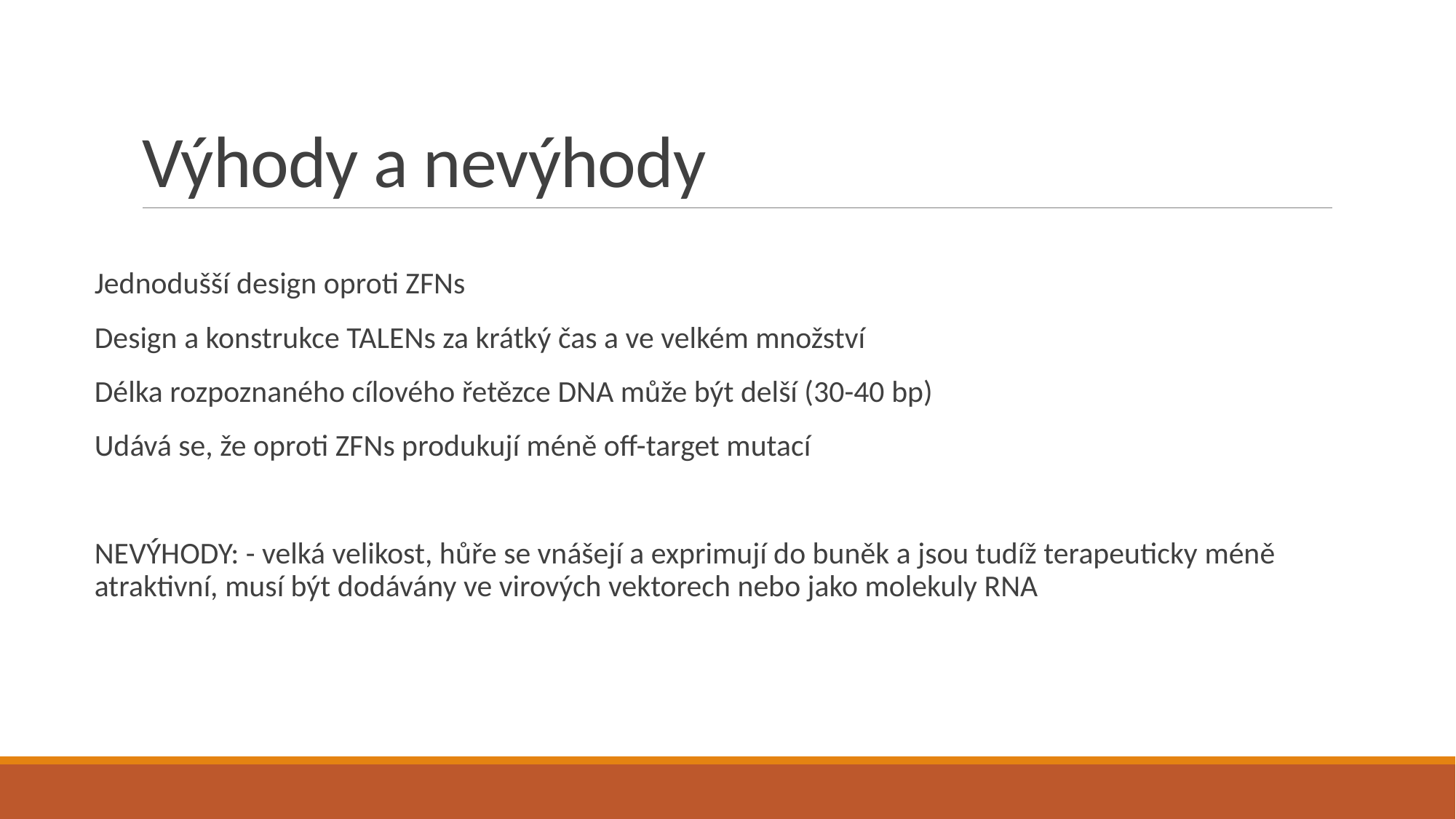

# Výhody a nevýhody
Jednodušší design oproti ZFNs
Design a konstrukce TALENs za krátký čas a ve velkém množství
Délka rozpoznaného cílového řetězce DNA může být delší (30-40 bp)
Udává se, že oproti ZFNs produkují méně off-target mutací

NEVÝHODY: - velká velikost, hůře se vnášejí a exprimují do buněk a jsou tudíž terapeuticky méně atraktivní, musí být dodávány ve virových vektorech nebo jako molekuly RNA